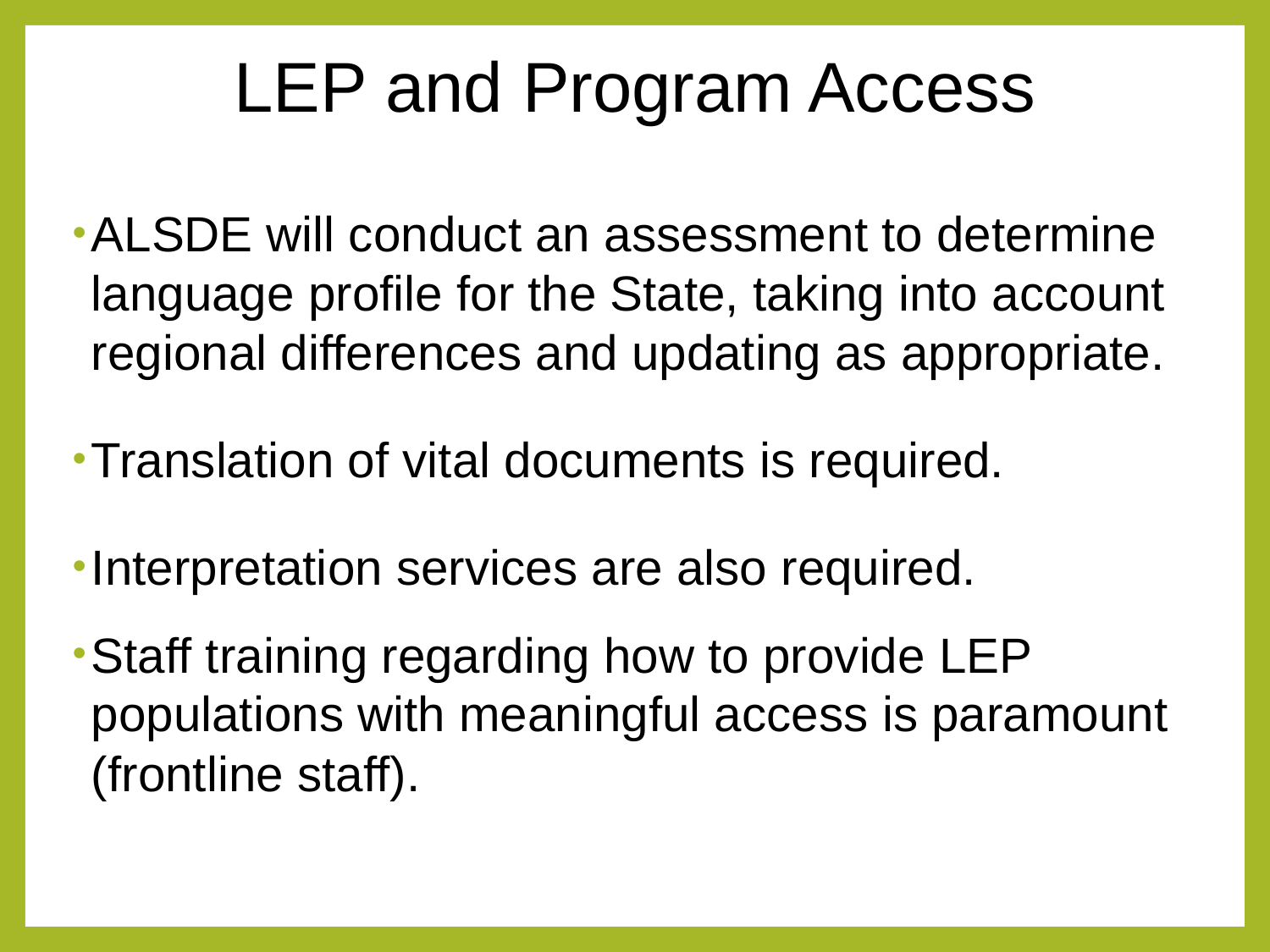

# LEP and Program Access
ALSDE will conduct an assessment to determine language profile for the State, taking into account regional differences and updating as appropriate.
Translation of vital documents is required.
Interpretation services are also required.
Staff training regarding how to provide LEP populations with meaningful access is paramount (frontline staff).